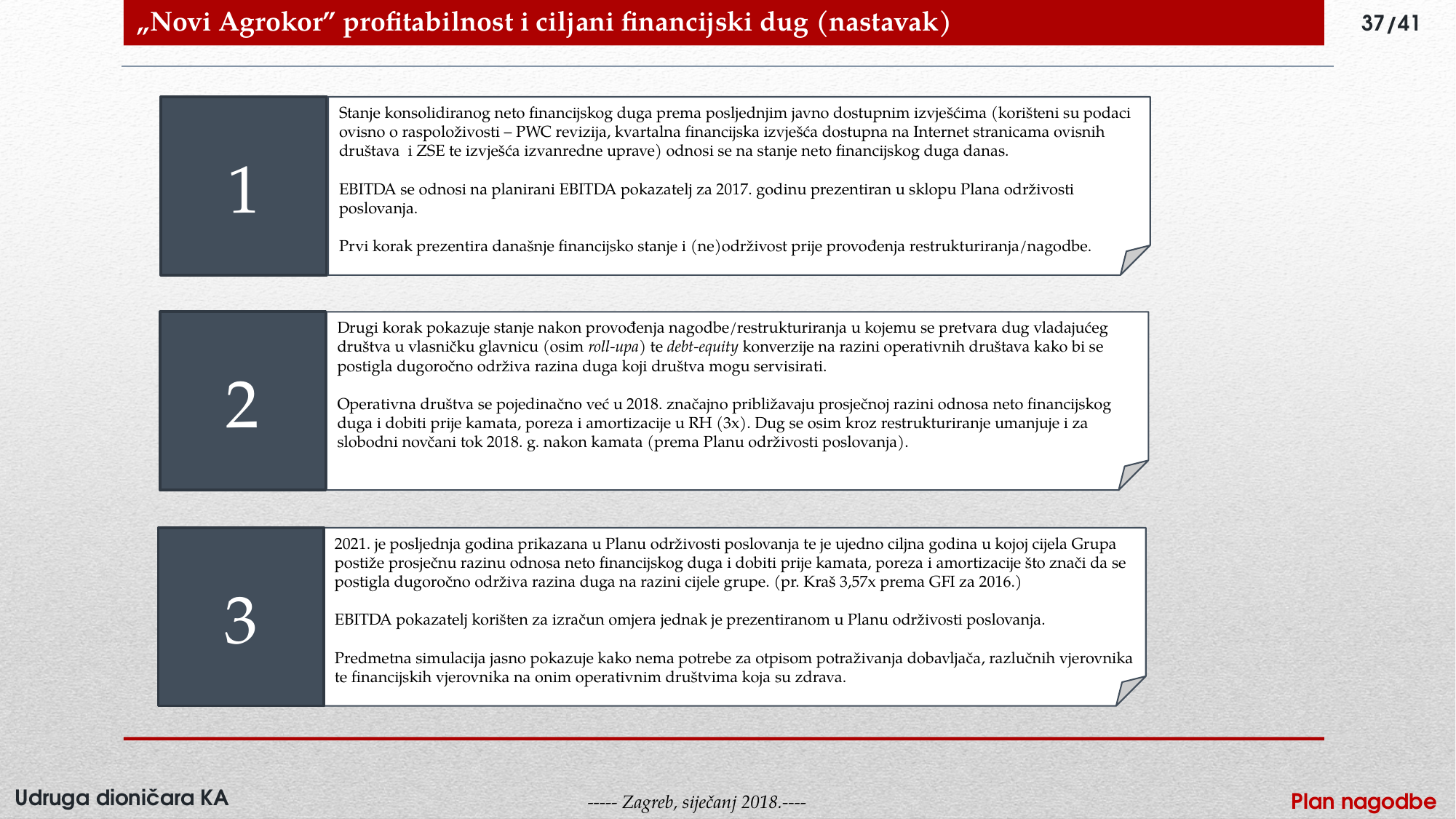

„Novi Agrokor” profitabilnost i ciljani financijski dug (nastavak)
37/41
1
Stanje konsolidiranog neto financijskog duga prema posljednjim javno dostupnim izvješćima (korišteni su podaci ovisno o raspoloživosti – PWC revizija, kvartalna financijska izvješća dostupna na Internet stranicama ovisnih društava  i ZSE te izvješća izvanredne uprave) odnosi se na stanje neto financijskog duga danas.

EBITDA se odnosi na planirani EBITDA pokazatelj za 2017. godinu prezentiran u sklopu Plana održivosti poslovanja.

Prvi korak prezentira današnje financijsko stanje i (ne)održivost prije provođenja restrukturiranja/nagodbe.
2
Drugi korak pokazuje stanje nakon provođenja nagodbe/restrukturiranja u kojemu se pretvara dug vladajućeg društva u vlasničku glavnicu (osim roll-upa) te debt-equity konverzije na razini operativnih društava kako bi se postigla dugoročno održiva razina duga koji društva mogu servisirati.

Operativna društva se pojedinačno već u 2018. značajno približavaju prosječnoj razini odnosa neto financijskog duga i dobiti prije kamata, poreza i amortizacije u RH (3x). Dug se osim kroz restrukturiranje umanjuje i za slobodni novčani tok 2018. g. nakon kamata (prema Planu održivosti poslovanja).
3
2021. je posljednja godina prikazana u Planu održivosti poslovanja te je ujedno ciljna godina u kojoj cijela Grupa postiže prosječnu razinu odnosa neto financijskog duga i dobiti prije kamata, poreza i amortizacije što znači da se postigla dugoročno održiva razina duga na razini cijele grupe. (pr. Kraš 3,57x prema GFI za 2016.)

EBITDA pokazatelj korišten za izračun omjera jednak je prezentiranom u Planu održivosti poslovanja.

Predmetna simulacija jasno pokazuje kako nema potrebe za otpisom potraživanja dobavljača, razlučnih vjerovnika te financijskih vjerovnika na onim operativnim društvima koja su zdrava.
Udruga dioničara KA
Plan nagodbe
----- Zagreb, siječanj 2018.----